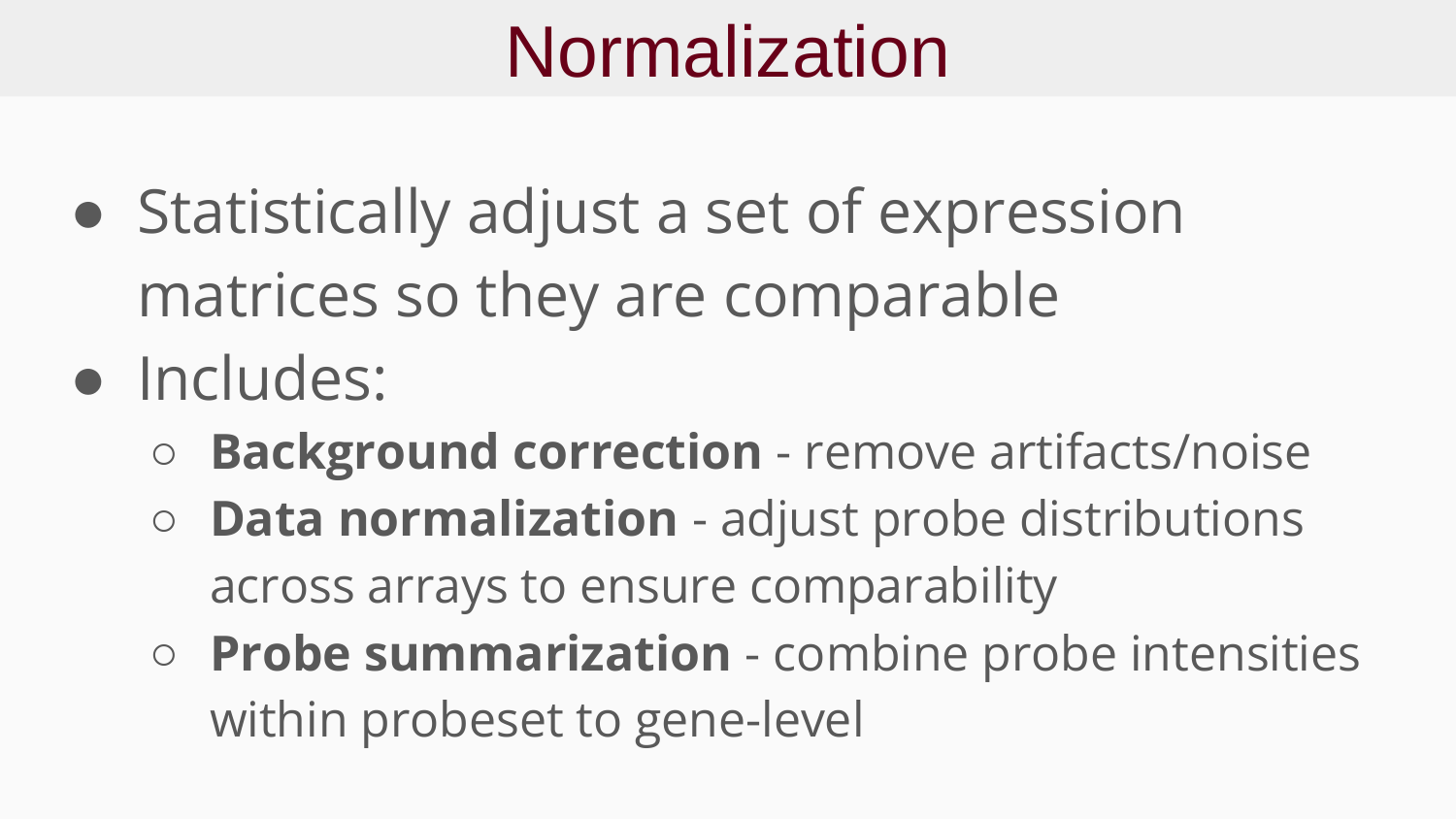

# Normalization
Statistically adjust a set of expression matrices so they are comparable
Includes:
Background correction - remove artifacts/noise
Data normalization - adjust probe distributions across arrays to ensure comparability
Probe summarization - combine probe intensities within probeset to gene-level